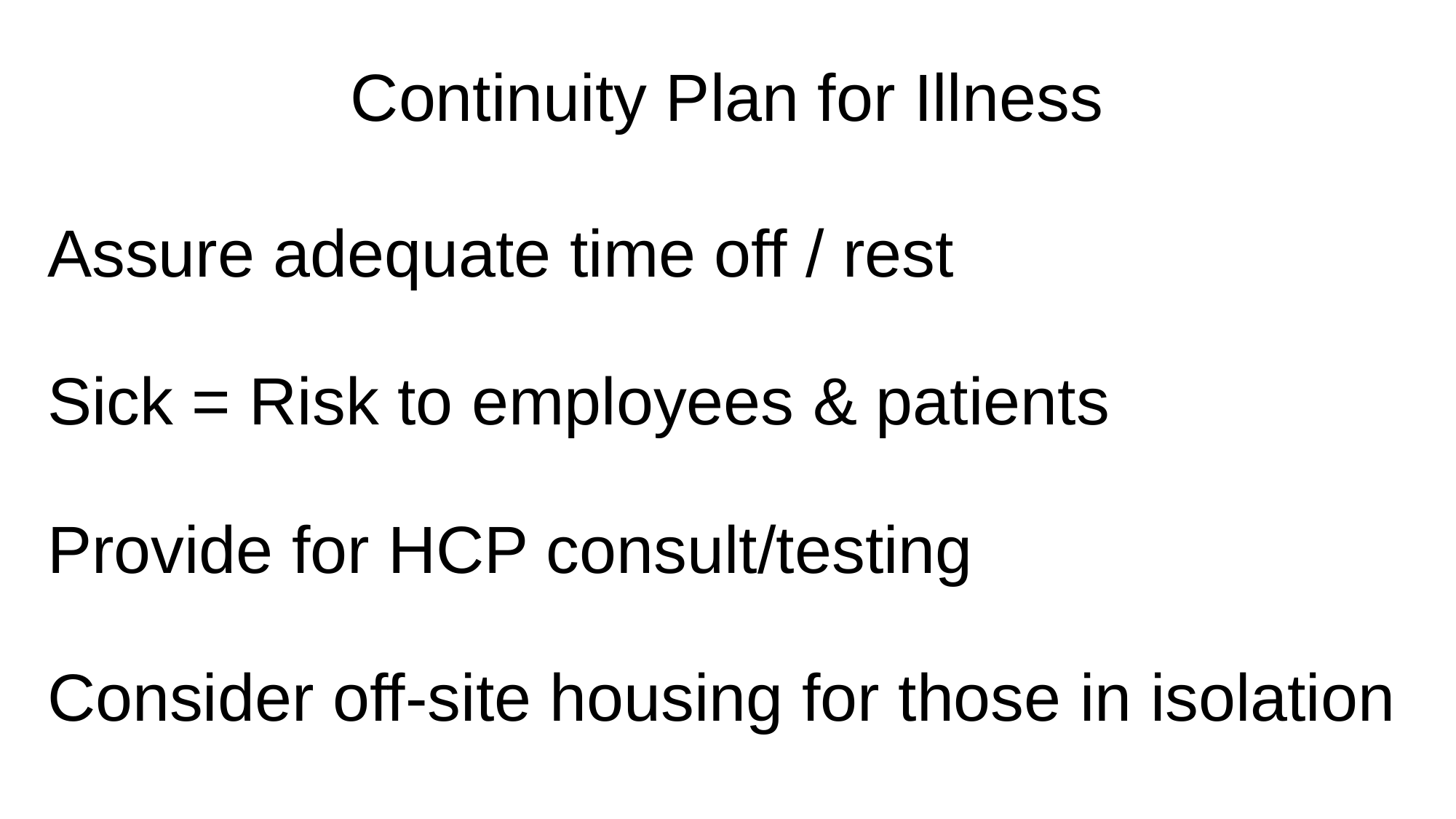

# Continuity Plan for Illness
Assure adequate time off / rest

Sick = Risk to employees & patients

Provide for HCP consult/testing

Consider off-site housing for those in isolation